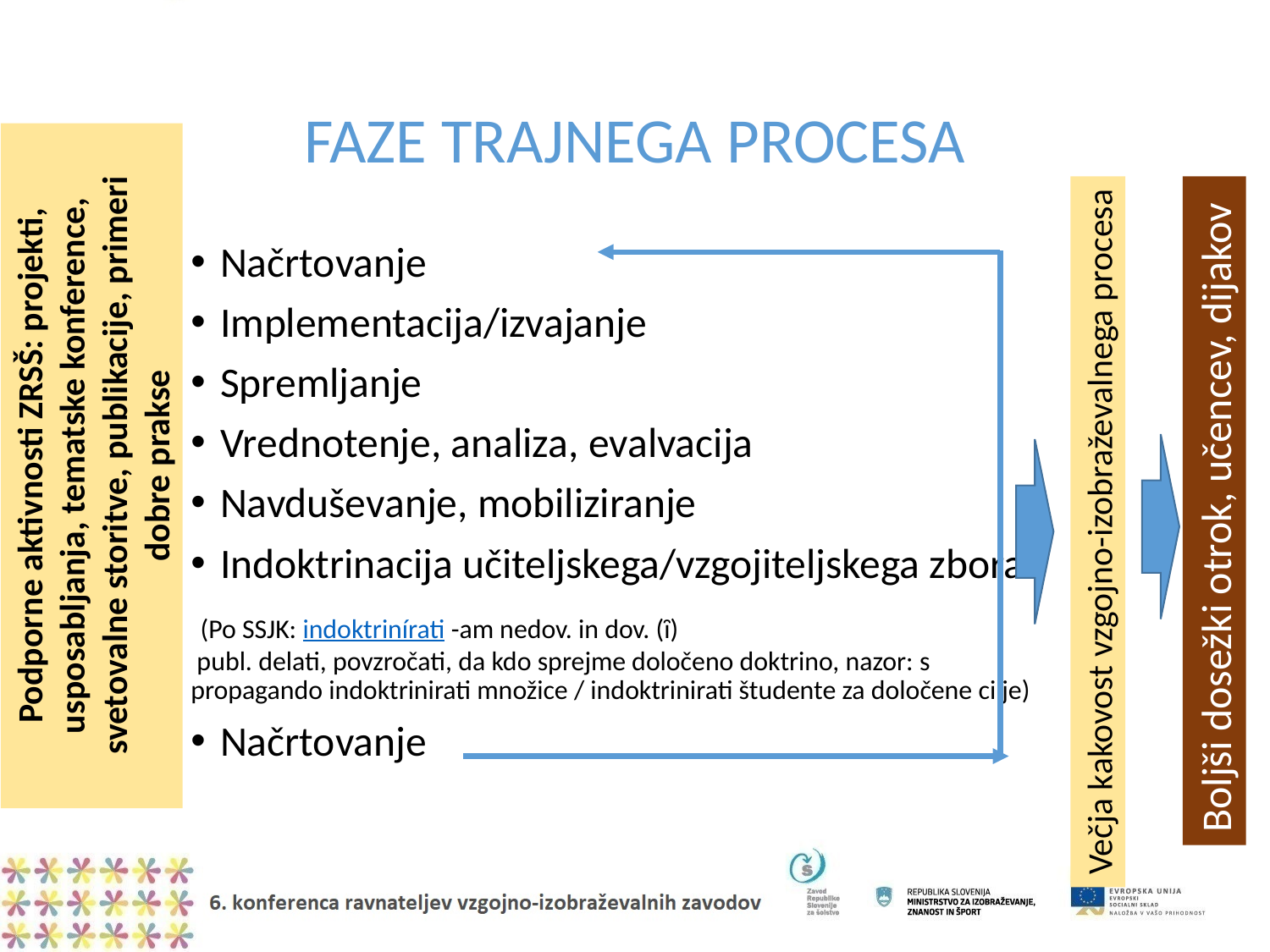

# FAZE TRAJNEGA PROCESA
Načrtovanje
Implementacija/izvajanje
Spremljanje
Vrednotenje, analiza, evalvacija
Navduševanje, mobiliziranje
Indoktrinacija učiteljskega/vzgojiteljskega zbora
 (Po SSJK: indoktrinírati -am nedov. in dov. (ȋ)
 publ. delati, povzročati, da kdo sprejme določeno doktrino, nazor: s propagando indoktrinirati množice / indoktrinirati študente za določene cilje)
Načrtovanje
Podporne aktivnosti ZRSŠ: projekti, usposabljanja, tematske konference, svetovalne storitve, publikacije, primeri dobre prakse

Boljši dosežki otrok, učencev, dijakov
Večja kakovost vzgojno-izobraževalnega procesa